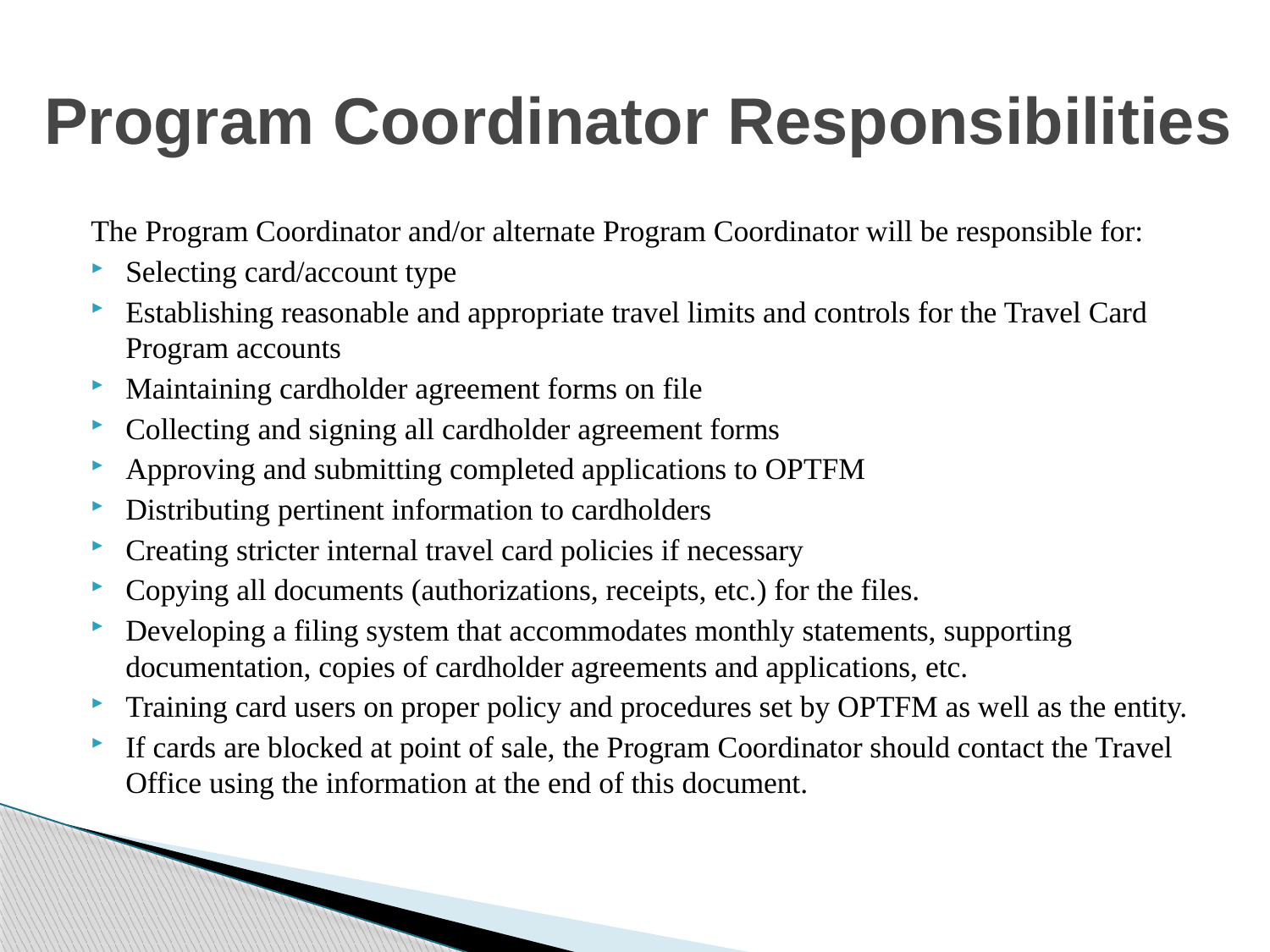

# Program Coordinator Responsibilities
The Program Coordinator and/or alternate Program Coordinator will be responsible for:
Selecting card/account type
Establishing reasonable and appropriate travel limits and controls for the Travel Card Program accounts
Maintaining cardholder agreement forms on file
Collecting and signing all cardholder agreement forms
Approving and submitting completed applications to OPTFM
Distributing pertinent information to cardholders
Creating stricter internal travel card policies if necessary
Copying all documents (authorizations, receipts, etc.) for the files.
Developing a filing system that accommodates monthly statements, supporting documentation, copies of cardholder agreements and applications, etc.
Training card users on proper policy and procedures set by OPTFM as well as the entity.
If cards are blocked at point of sale, the Program Coordinator should contact the Travel Office using the information at the end of this document.